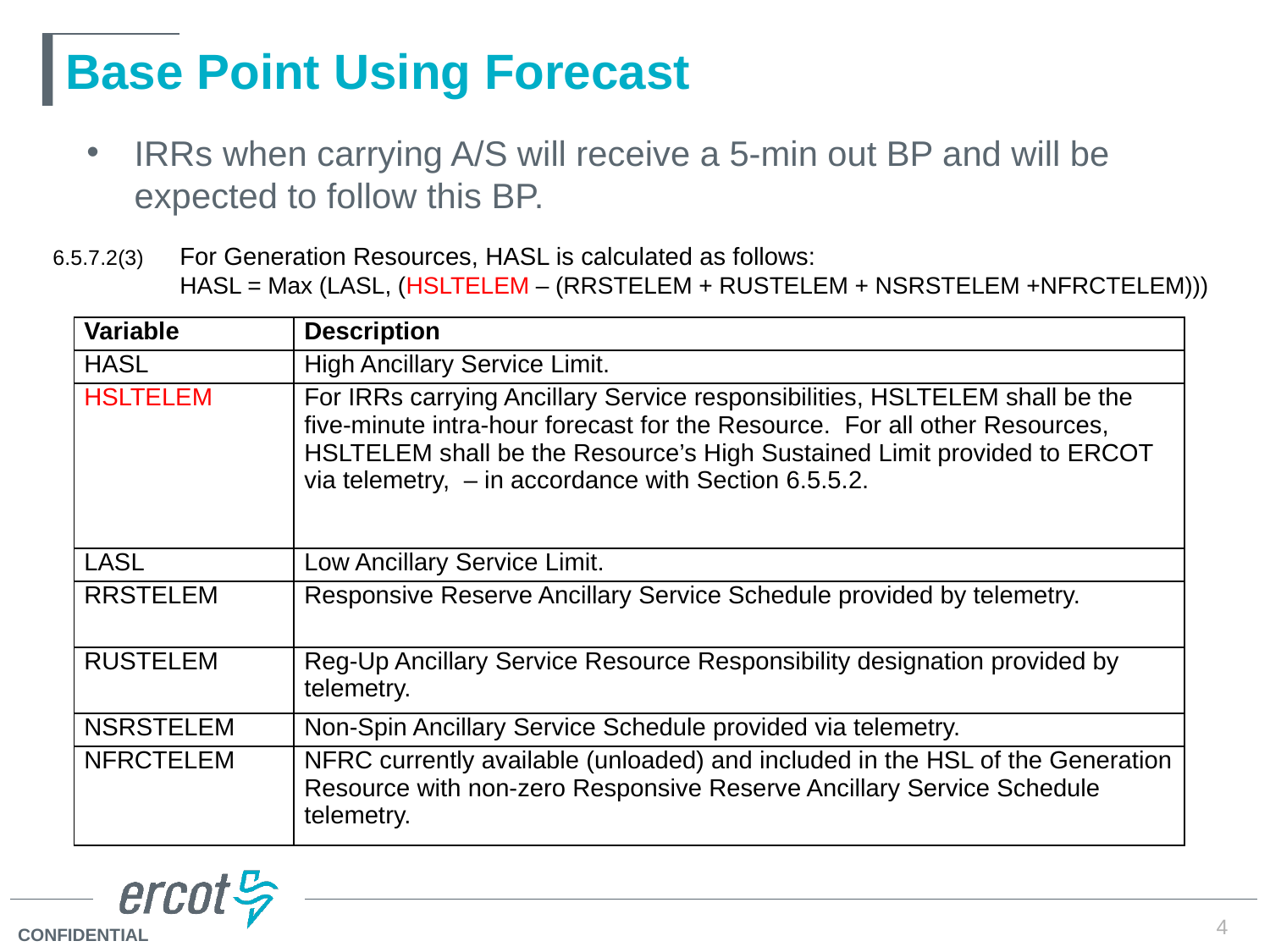

# Base Point Using Forecast
IRRs when carrying A/S will receive a 5-min out BP and will be expected to follow this BP.
6.5.7.2(3)	For Generation Resources, HASL is calculated as follows:
	HASL = Max (LASL, (HSLTELEM – (RRSTELEM + RUSTELEM + NSRSTELEM +NFRCTELEM)))
| Variable | Description |
| --- | --- |
| HASL | High Ancillary Service Limit. |
| HSLTELEM | For IRRs carrying Ancillary Service responsibilities, HSLTELEM shall be the five-minute intra-hour forecast for the Resource. For all other Resources, HSLTELEM shall be the Resource’s High Sustained Limit provided to ERCOT via telemetry, – in accordance with Section 6.5.5.2. |
| LASL | Low Ancillary Service Limit. |
| RRSTELEM | Responsive Reserve Ancillary Service Schedule provided by telemetry. |
| RUSTELEM | Reg-Up Ancillary Service Resource Responsibility designation provided by telemetry. |
| NSRSTELEM | Non-Spin Ancillary Service Schedule provided via telemetry. |
| NFRCTELEM | NFRC currently available (unloaded) and included in the HSL of the Generation Resource with non-zero Responsive Reserve Ancillary Service Schedule telemetry. |
4